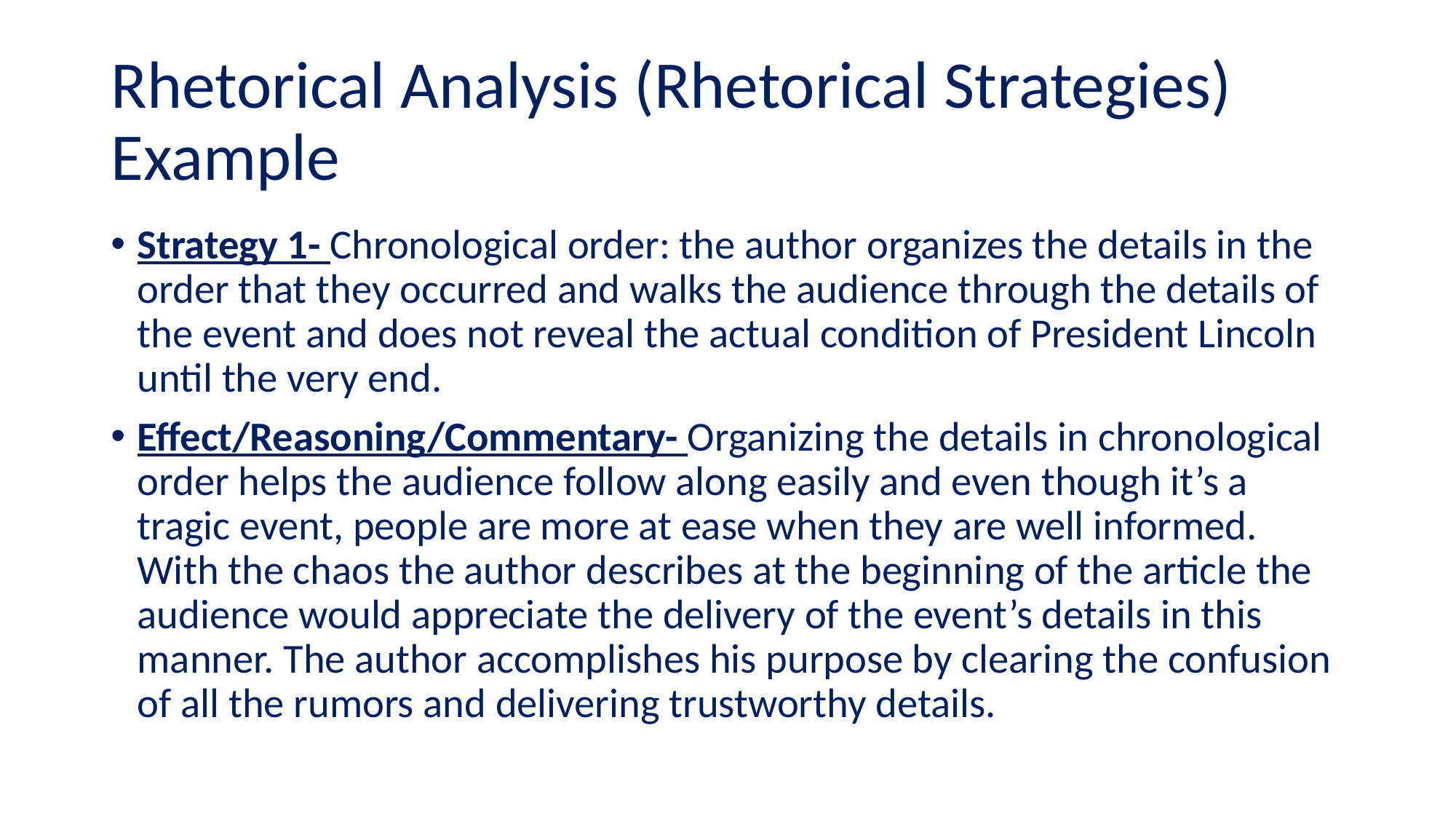

# Rhetorical Analysis (Rhetorical Strategies) Example
Strategy 1- Chronological order: the author organizes the details in the order that they occurred and walks the audience through the details of the event and does not reveal the actual condition of President Lincoln  until the very end.
Effect/Reasoning/Commentary- Organizing the details in chronological order helps the audience follow along easily and even though it’s a tragic event, people are more at ease when they are well informed. With the chaos the author describes at the beginning of the article the audience would appreciate the delivery of the event’s details in this manner. The author accomplishes his purpose by clearing the confusion of all the rumors and delivering trustworthy details.